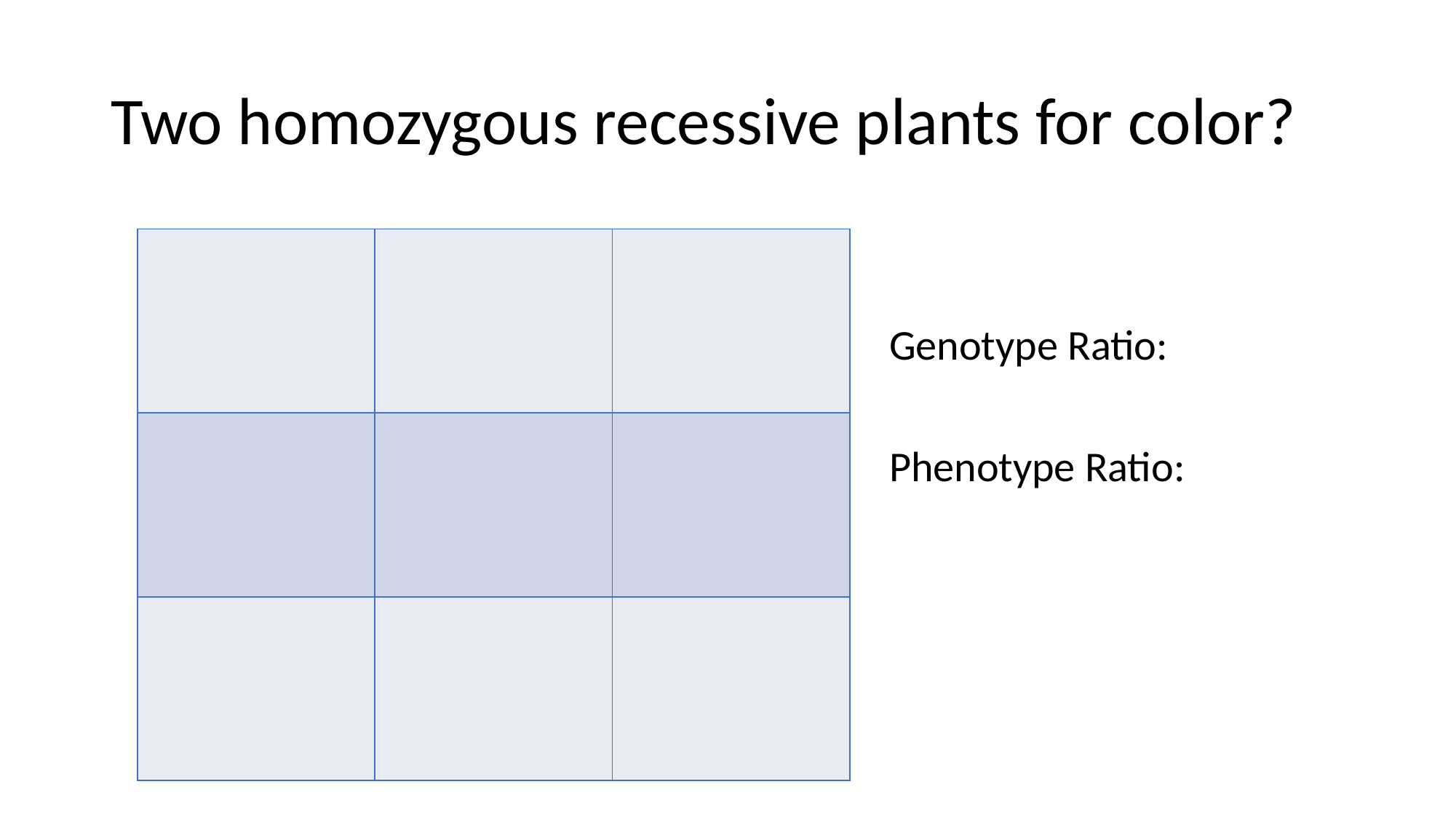

# Two homozygous recessive plants for color?
|  |  |  |
| --- | --- | --- |
|  |  |  |
|  |  |  |
Genotype Ratio:

Phenotype Ratio: